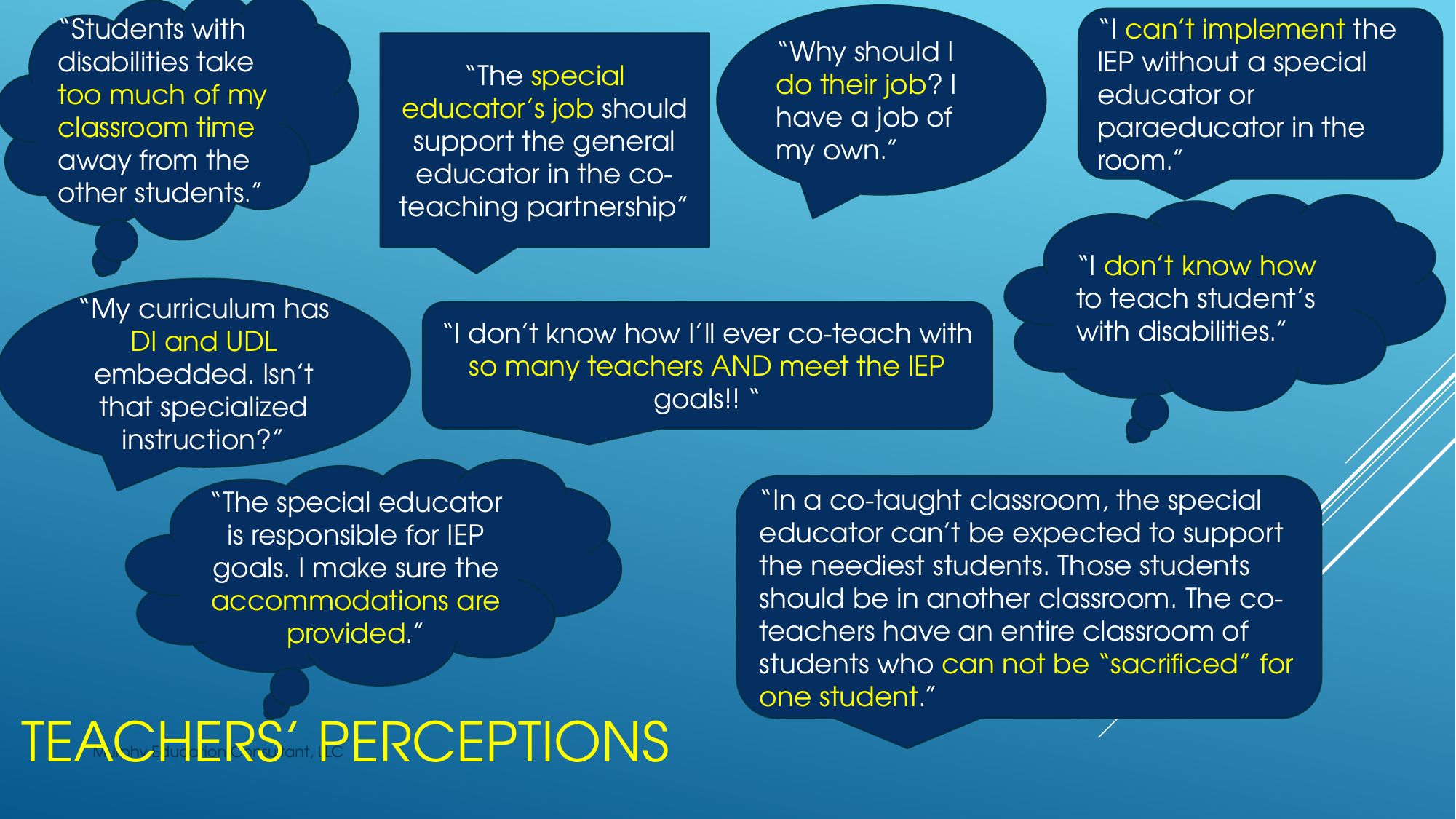

“Students with disabilities take too much of my classroom time away from the other students.”
“Why should I do their job? I have a job of my own.”
“I can’t implement the IEP without a special educator or paraeducator in the room.”
“The special educator’s job should support the general educator in the co-teaching partnership”
“I don’t know how to teach student’s with disabilities.”
“My curriculum has DI and UDL embedded. Isn’t that specialized instruction?”
“I don’t know how I’ll ever co-teach with so many teachers AND meet the IEP goals!! “
“The special educator is responsible for IEP goals. I make sure the accommodations are provided.”
“In a co-taught classroom, the special educator can’t be expected to support the neediest students. Those students should be in another classroom. The co-teachers have an entire classroom of students who can not be “sacrificed” for one student.”
# Teachers’ Perceptions
Murphy Education Consultant, LLC